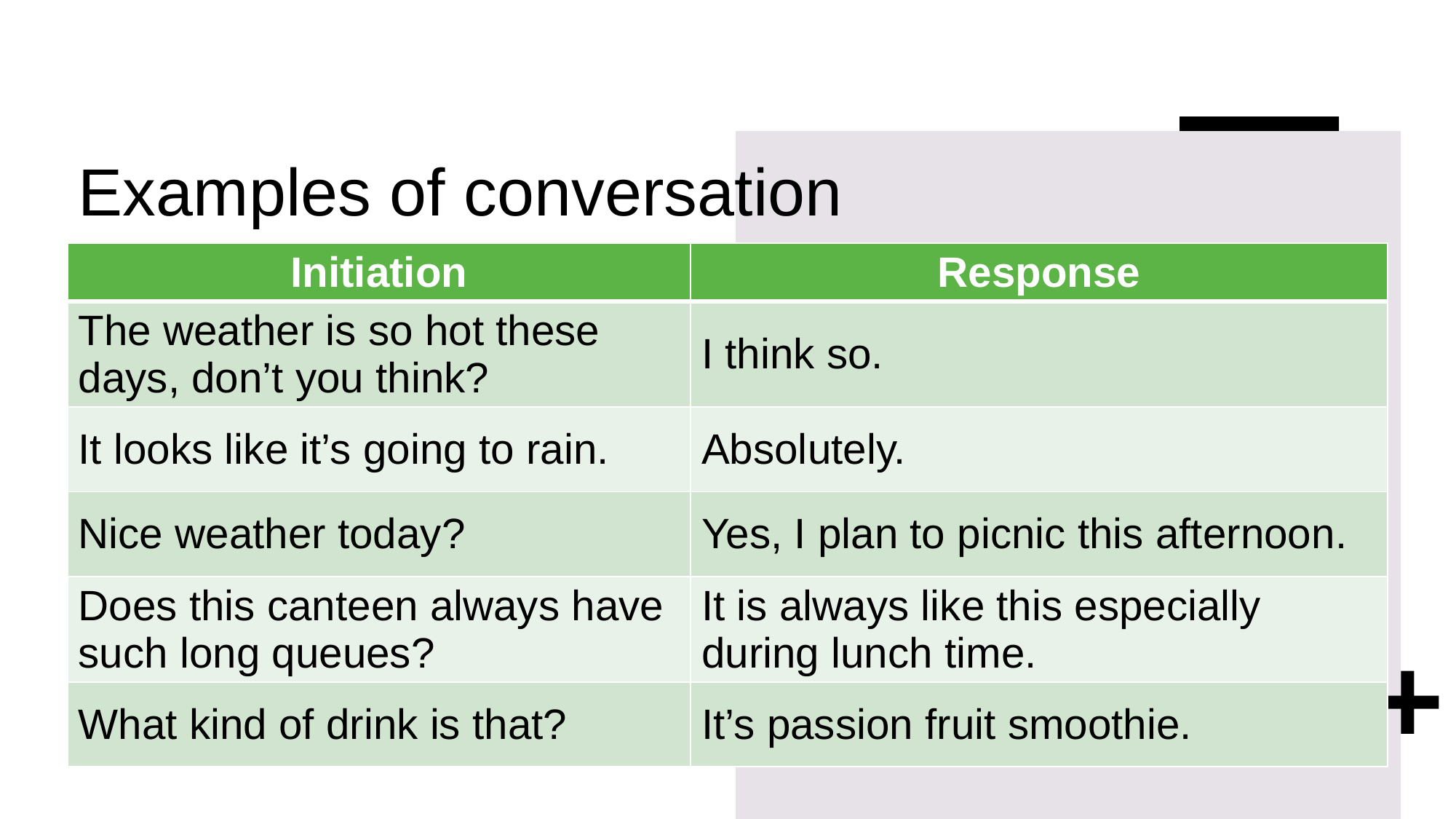

# Examples of conversation
| Initiation | Response |
| --- | --- |
| The weather is so hot these days, don’t you think? | I think so. |
| It looks like it’s going to rain. | Absolutely. |
| Nice weather today? | Yes, I plan to picnic this afternoon. |
| Does this canteen always have such long queues? | It is always like this especially during lunch time. |
| What kind of drink is that? | It’s passion fruit smoothie. |